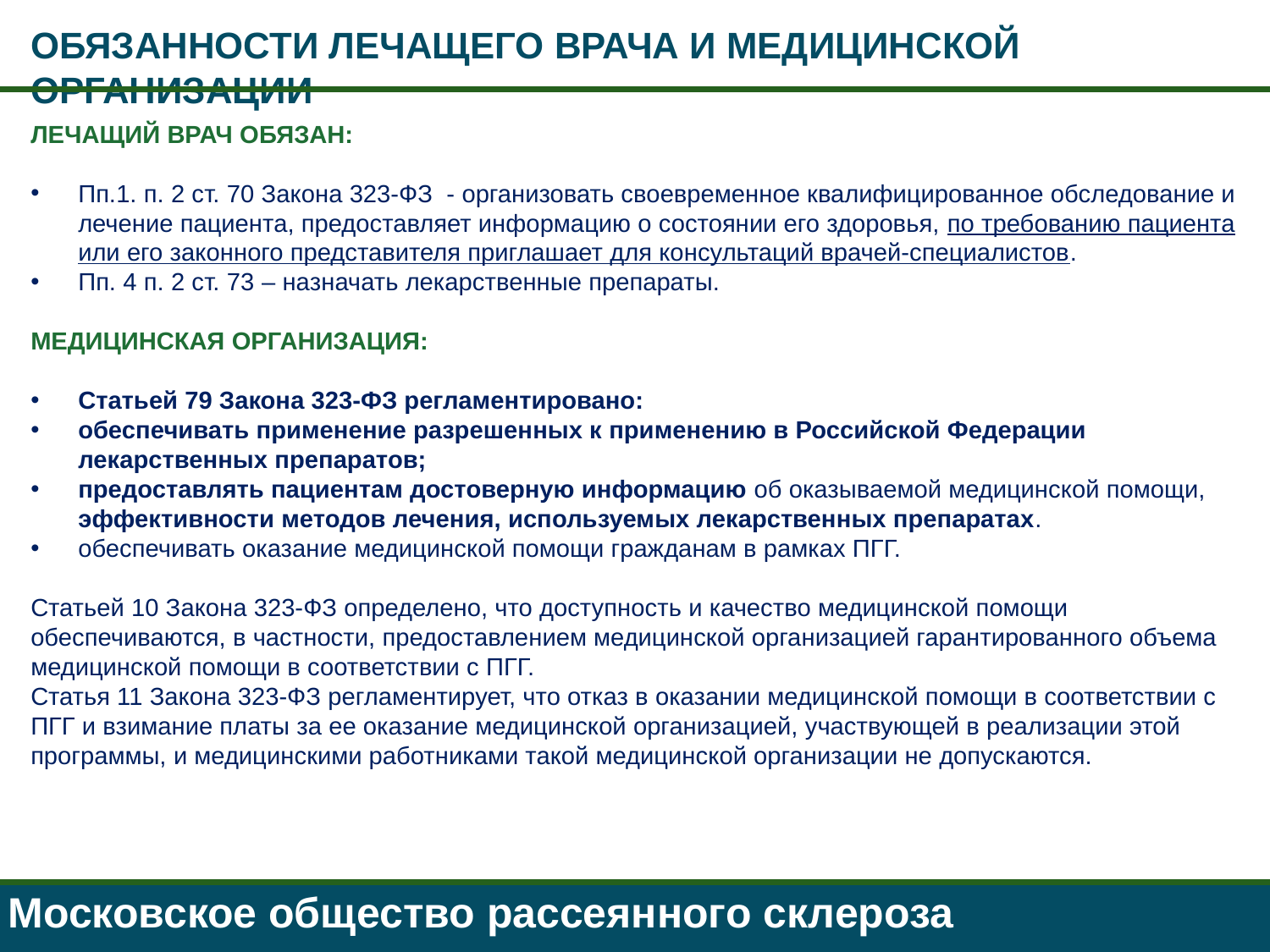

ОБЯЗАННОСТИ ЛЕЧАЩЕГО ВРАЧА И МЕДИЦИНСКОЙ ОРГАНИЗАЦИИ
ЛЕЧАЩИЙ ВРАЧ ОБЯЗАН:

Пп.1. п. 2 ст. 70 Закона 323-ФЗ  - организовать своевременное квалифицированное обследование и лечение пациента, предоставляет информацию о состоянии его здоровья, по требованию пациента или его законного представителя приглашает для консультаций врачей-специалистов.
Пп. 4 п. 2 ст. 73 – назначать лекарственные препараты.

МЕДИЦИНСКАЯ ОРГАНИЗАЦИЯ:

Статьей 79 Закона 323-ФЗ регламентировано:
обеспечивать применение разрешенных к применению в Российской Федерации лекарственных препаратов;
предоставлять пациентам достоверную информацию об оказываемой медицинской помощи, эффективности методов лечения, используемых лекарственных препаратах.
обеспечивать оказание медицинской помощи гражданам в рамках ПГГ.

Статьей 10 Закона 323-ФЗ определено, что доступность и качество медицинской помощи обеспечиваются, в частности, предоставлением медицинской организацией гарантированного объема медицинской помощи в соответствии с ПГГ.
Статья 11 Закона 323-ФЗ регламентирует, что отказ в оказании медицинской помощи в соответствии с ПГГ и взимание платы за ее оказание медицинской организацией, участвующей в реализации этой программы, и медицинскими работниками такой медицинской организации не допускаются.

Московское общество рассеянного склероза
Московское общество рассеянного склероза
Московское общество рассеянного склероза